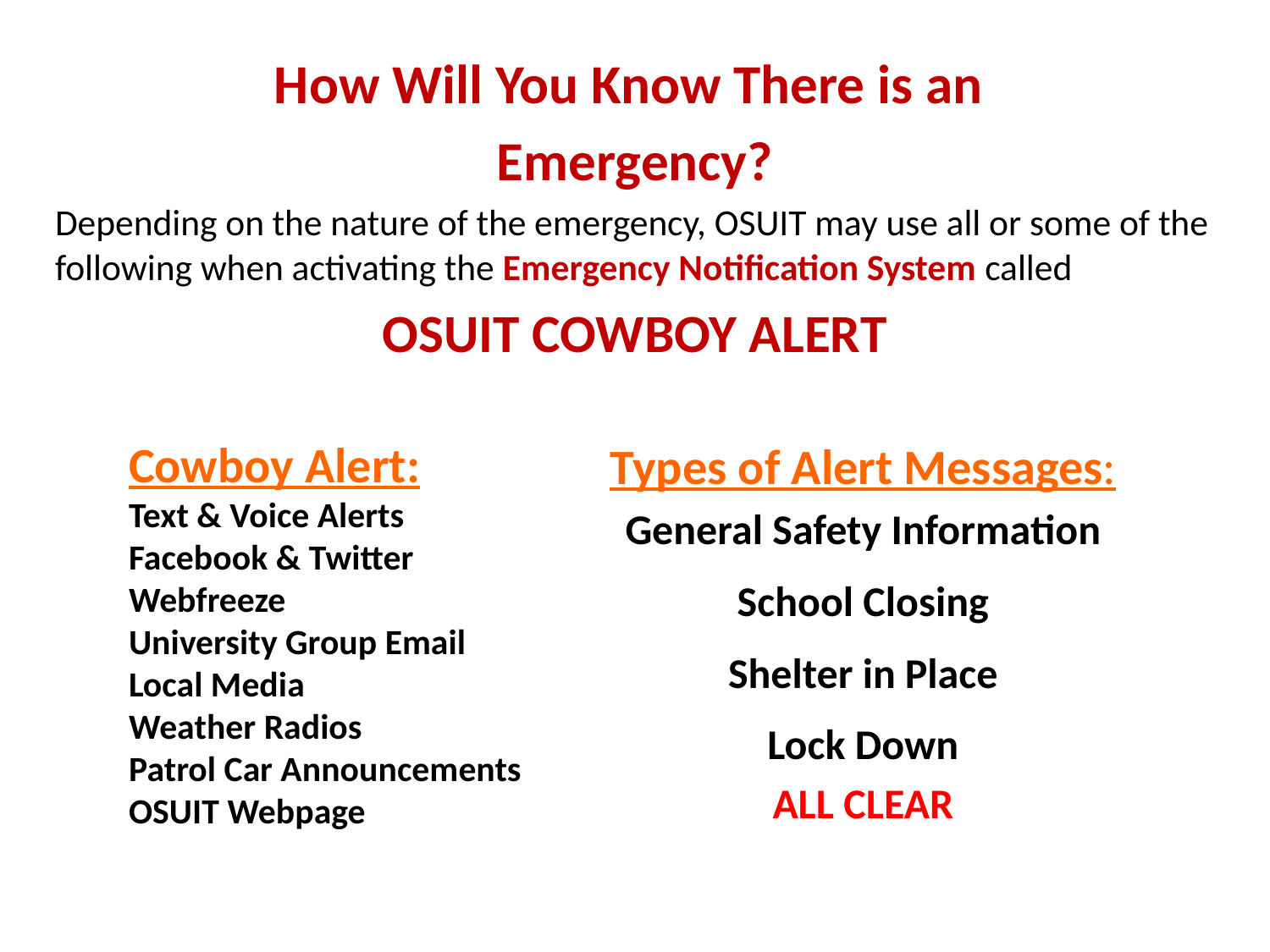

How Will You Know There is an
Emergency?
Depending on the nature of the emergency, OSUIT may use all or some of the following when activating the Emergency Notification System called
OSUIT COWBOY ALERT

Cowboy Alert:
Text & Voice Alerts
Facebook & Twitter
Webfreeze
University Group Email
Local Media
Weather Radios
Patrol Car Announcements
OSUIT Webpage
Types of Alert Messages:
General Safety Information

School Closing

Shelter in Place

Lock Down
ALL CLEAR